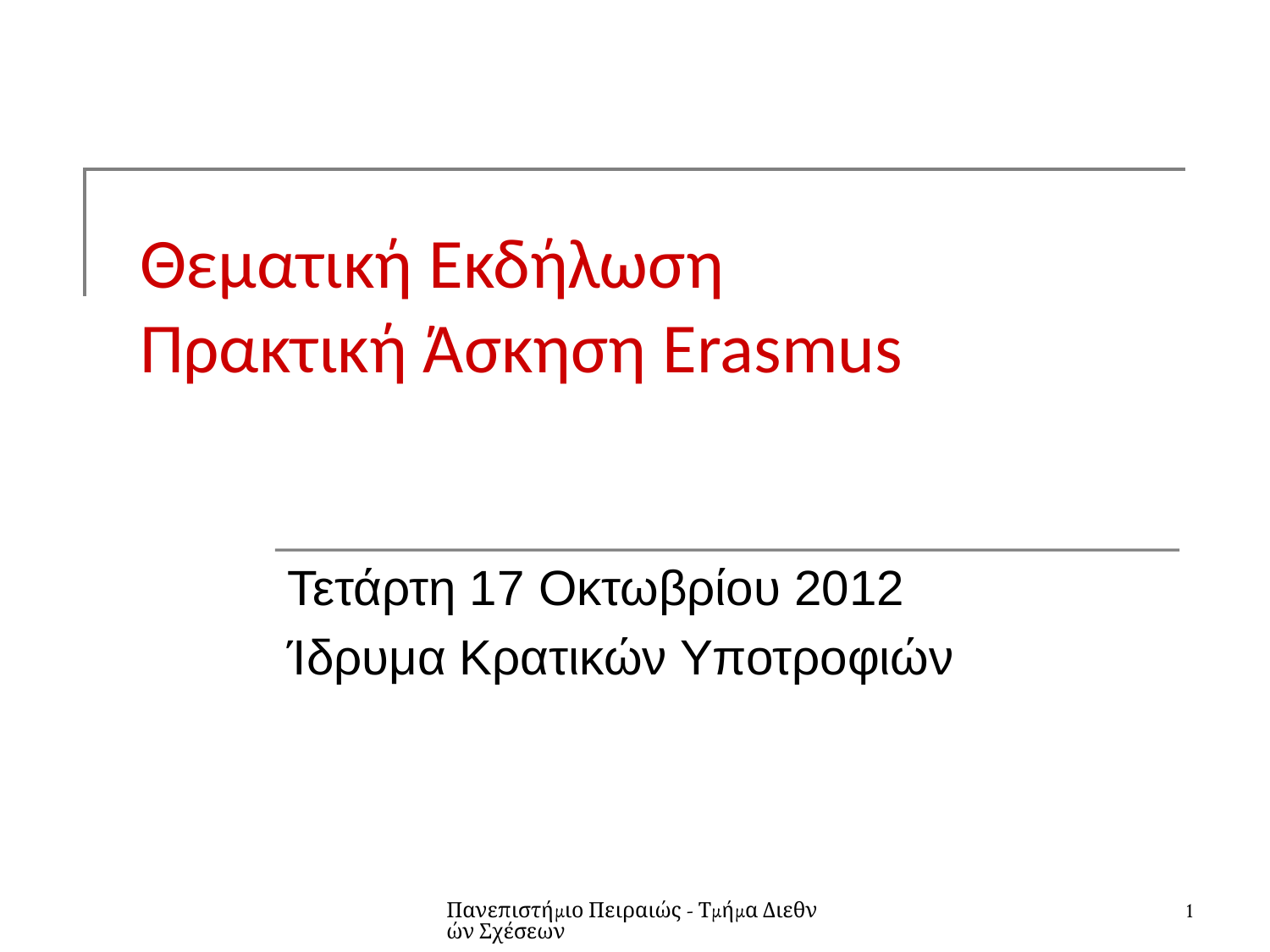

# Θεματική Εκδήλωση Πρακτική Άσκηση Erasmus
Τετάρτη 17 Οκτωβρίου 2012
Ίδρυμα Κρατικών Υποτροφιών
Πανεπιστήμιο Πειραιώς - Τμήμα Διεθνών Σχέσεων
1